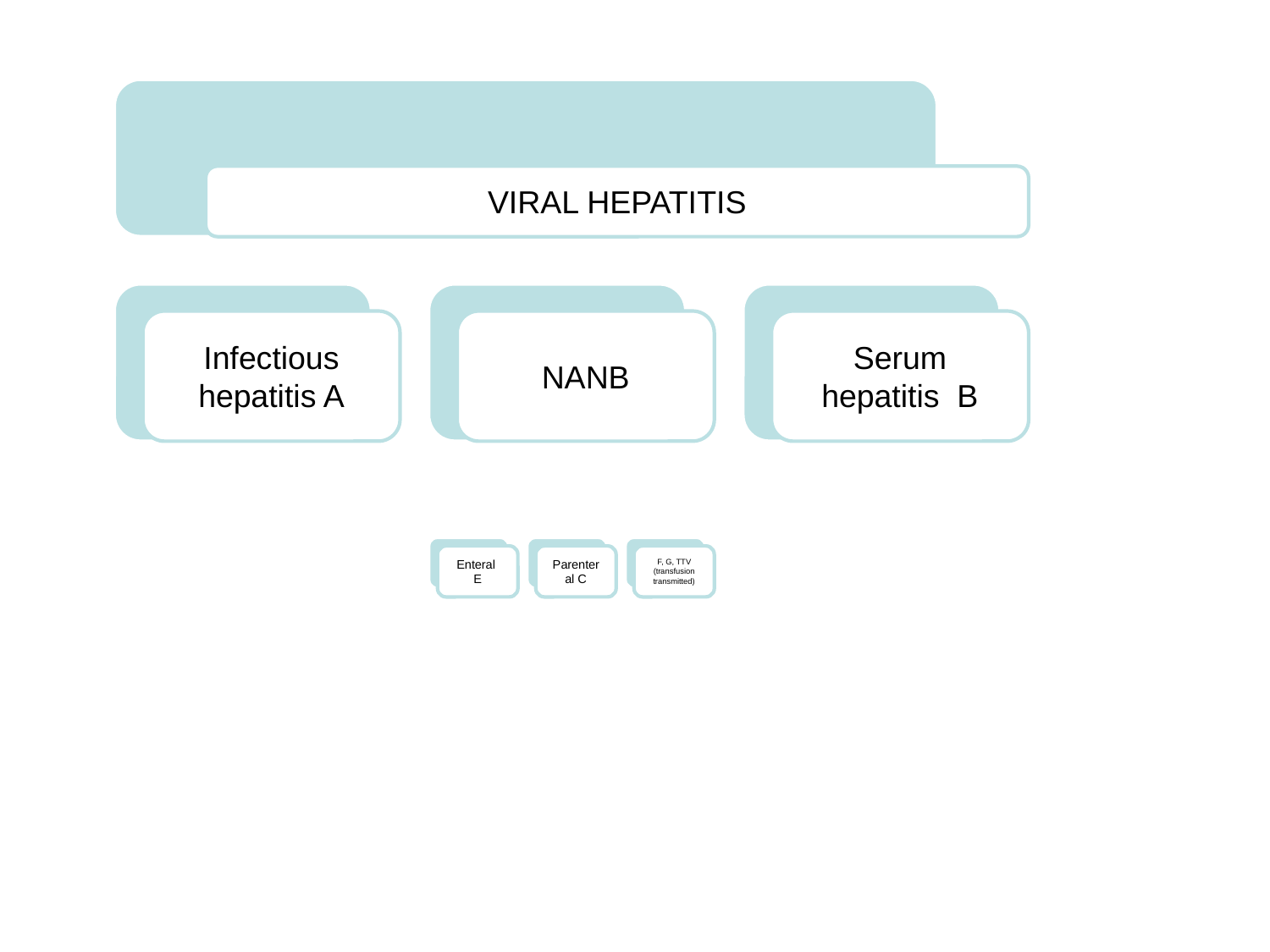

VIRAL HEPATITIS
Infectious hepatitis A
Serum hepatitis  B
NANB
Enteral  E
Parenteral C
F, G, TTV (transfusion transmitted)